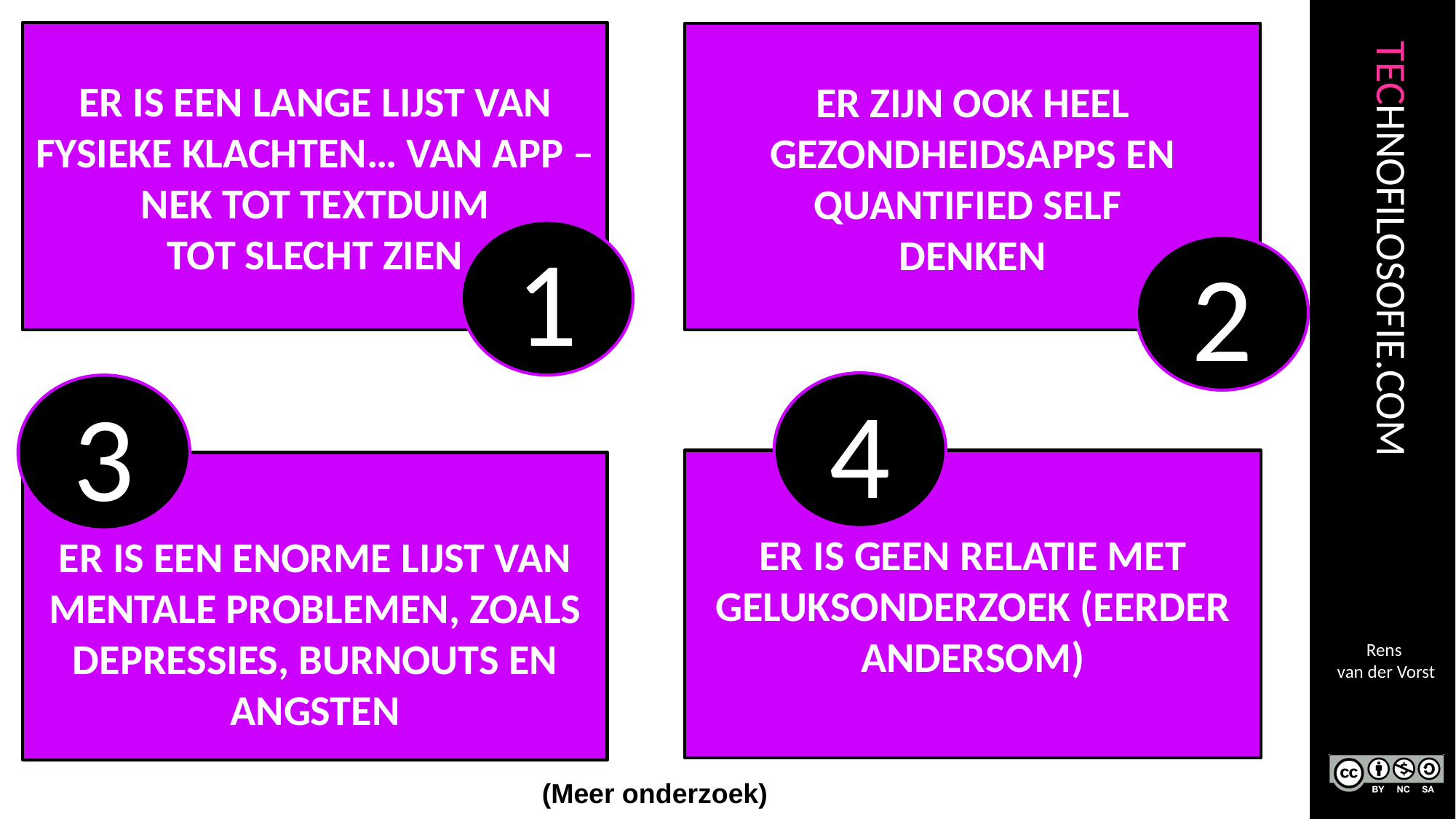

ER IS EEN LANGE LIJST VAN FYSIEKE KLACHTEN… VAN APP – NEK TOT TEXTDUIM
TOT SLECHT ZIEN
ER ZIJN OOK HEEL GEZONDHEIDSAPPS EN QUANTIFIED SELF
DENKEN
1
2
4
3
ER IS GEEN RELATIE MET GELUKSONDERZOEK (EERDER ANDERSOM)

ER IS EEN ENORME LIJST VAN MENTALE PROBLEMEN, ZOALS DEPRESSIES, BURNOUTS EN ANGSTEN
(Meer onderzoek)